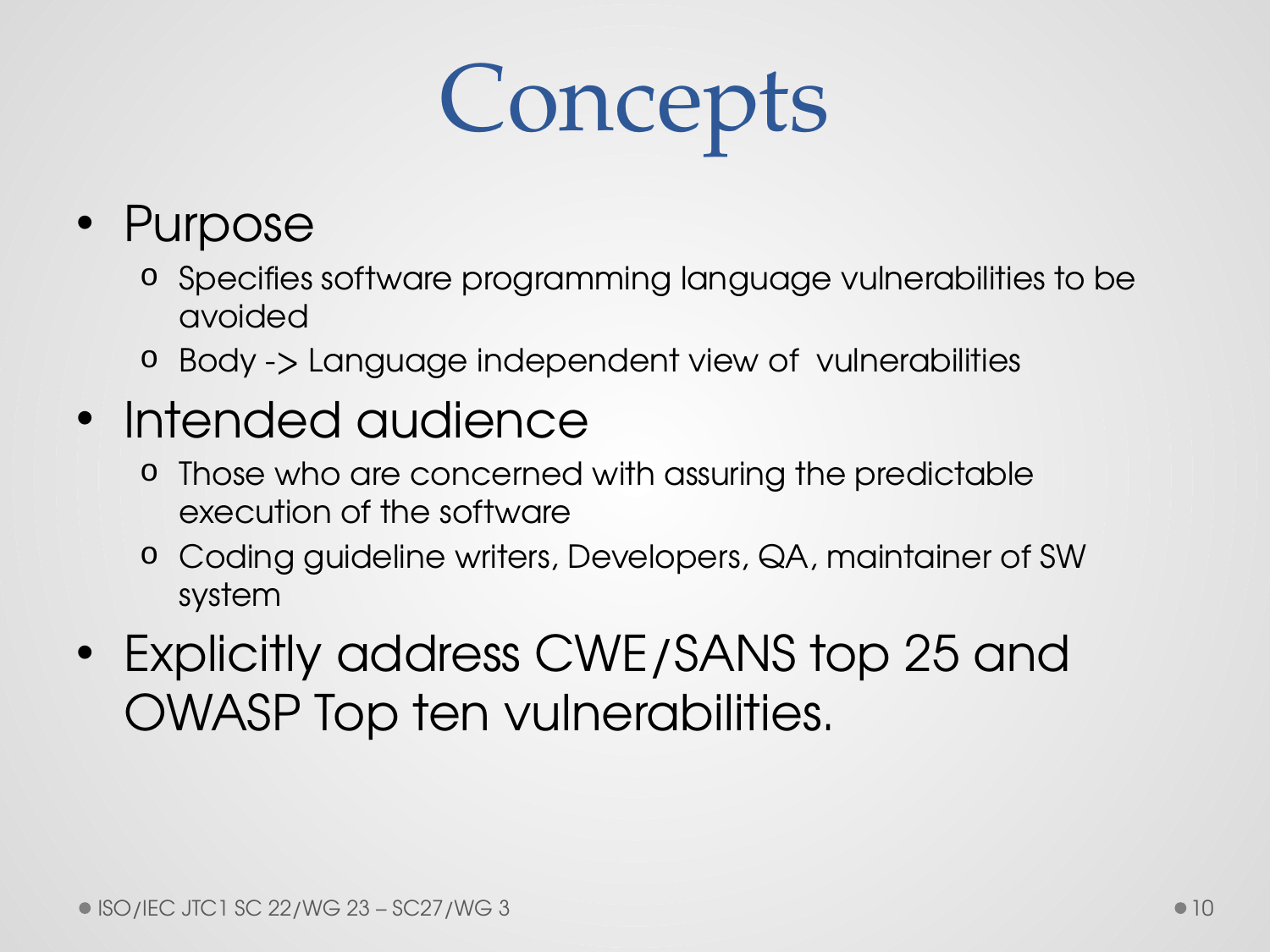

# Concepts
Purpose
Specifies software programming language vulnerabilities to be avoided
Body -> Language independent view of  vulnerabilities
Intended audience
Those who are concerned with assuring the predictable execution of the software
Coding guideline writers, Developers, QA, maintainer of SW system
Explicitly address CWE/SANS top 25 and OWASP Top ten vulnerabilities.
ISO/IEC JTC1 SC 22/WG 23 – SC27/WG 3
10